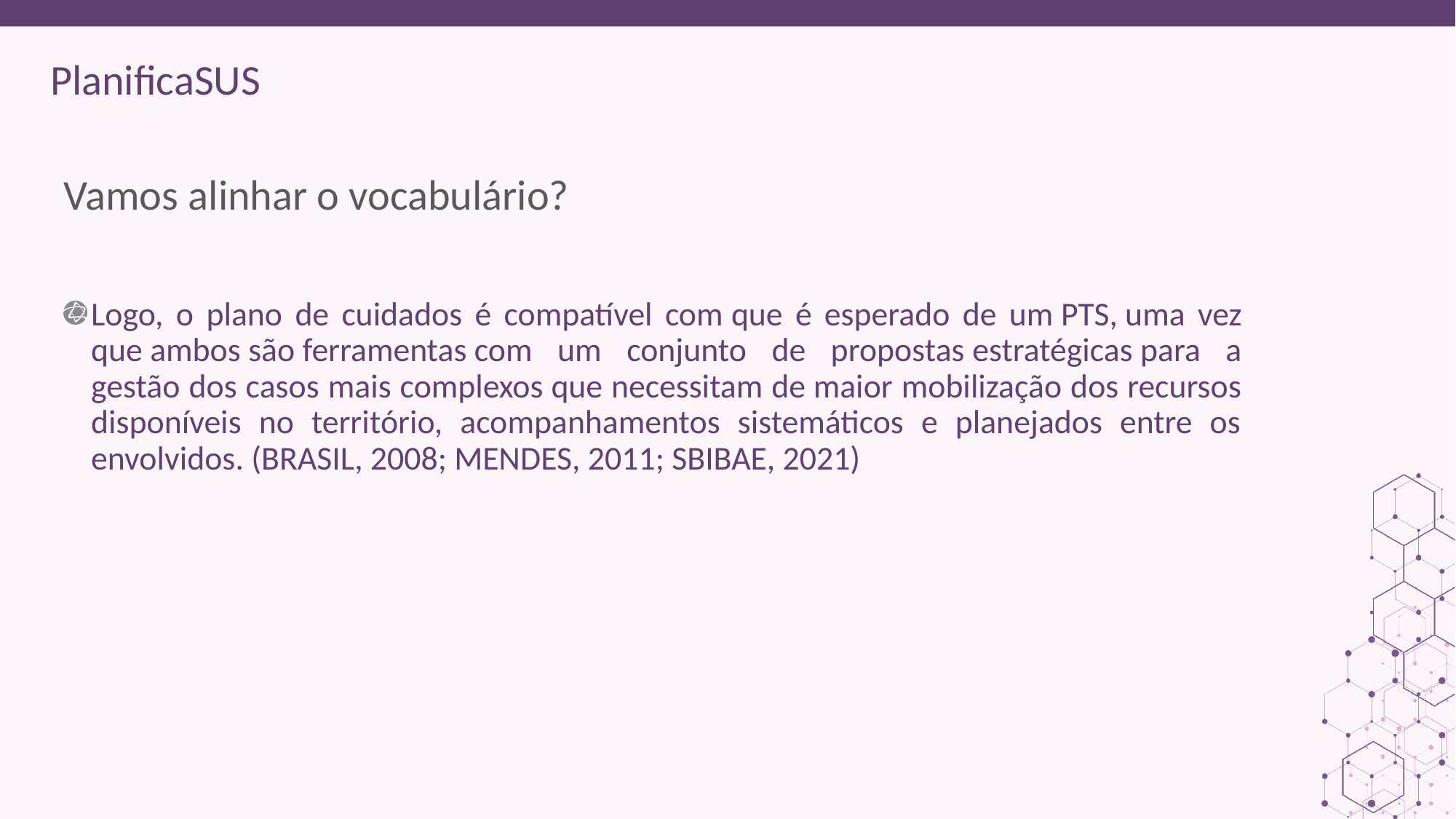

ORIENTAÇÕES:

Fonte de sub-título: calibri 28 - cor do marcador
Corpo do texto: calibri 22 – roxo
Manter os marcadores
Máximo cinco tópicos por slide
Tópicos alinhados à esquerda

# Vamos alinhar o vocabulário?
Logo, o plano de cuidados é compatível com que é esperado de um PTS, uma vez que ambos são ferramentas com um conjunto de propostas estratégicas para a gestão dos casos mais complexos que necessitam de maior mobilização dos recursos disponíveis no território, acompanhamentos sistemáticos e planejados entre os envolvidos. (BRASIL, 2008; MENDES, 2011; SBIBAE, 2021)